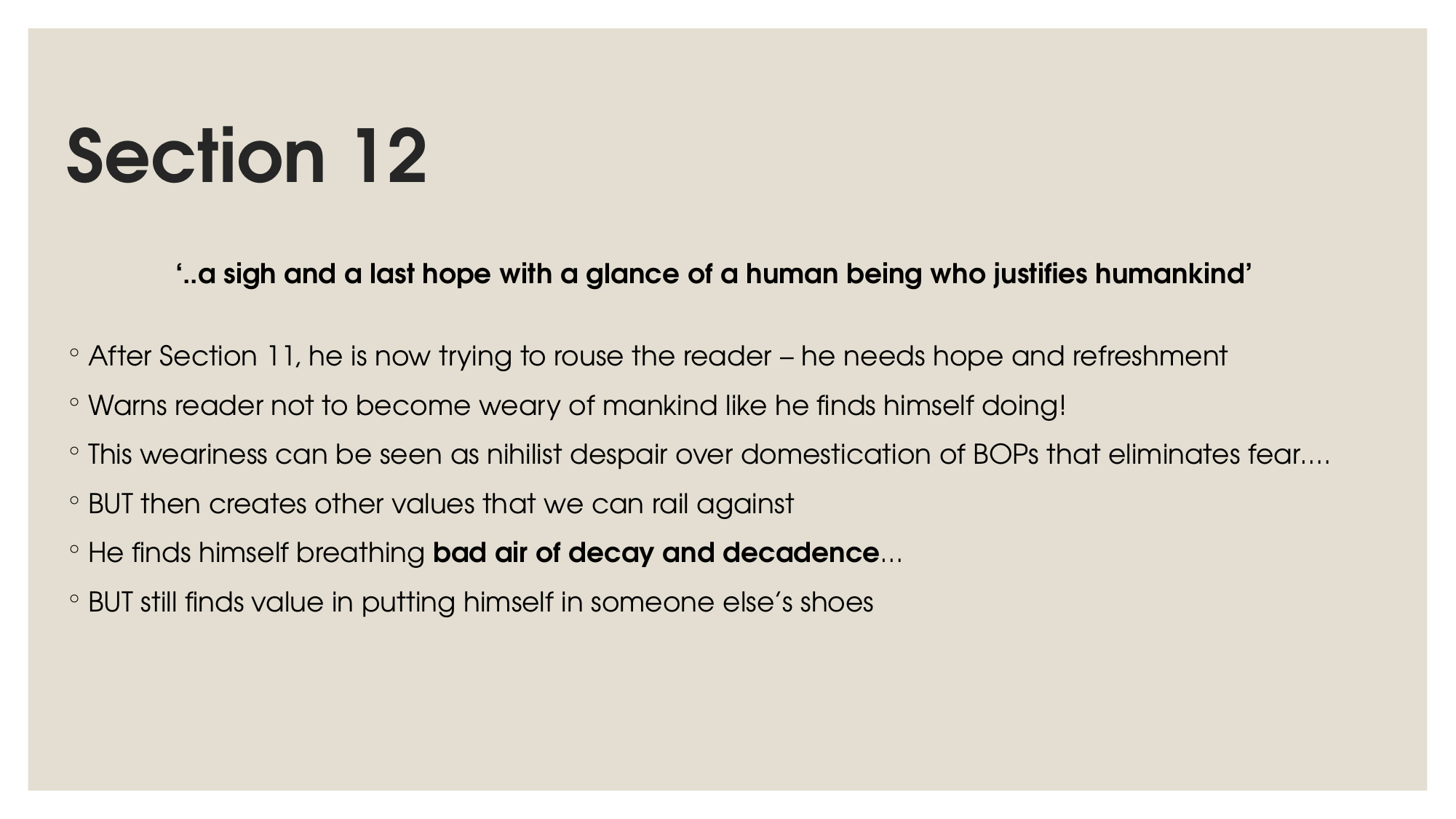

# Section 12
	‘..a sigh and a last hope with a glance of a human being who justifies humankind’

After Section 11, he is now trying to rouse the reader – he needs hope and refreshment
Warns reader not to become weary of mankind like he finds himself doing!
This weariness can be seen as nihilist despair over domestication of BOPs that eliminates fear….
BUT then creates other values that we can rail against
He finds himself breathing bad air of decay and decadence…
BUT still finds value in putting himself in someone else’s shoes